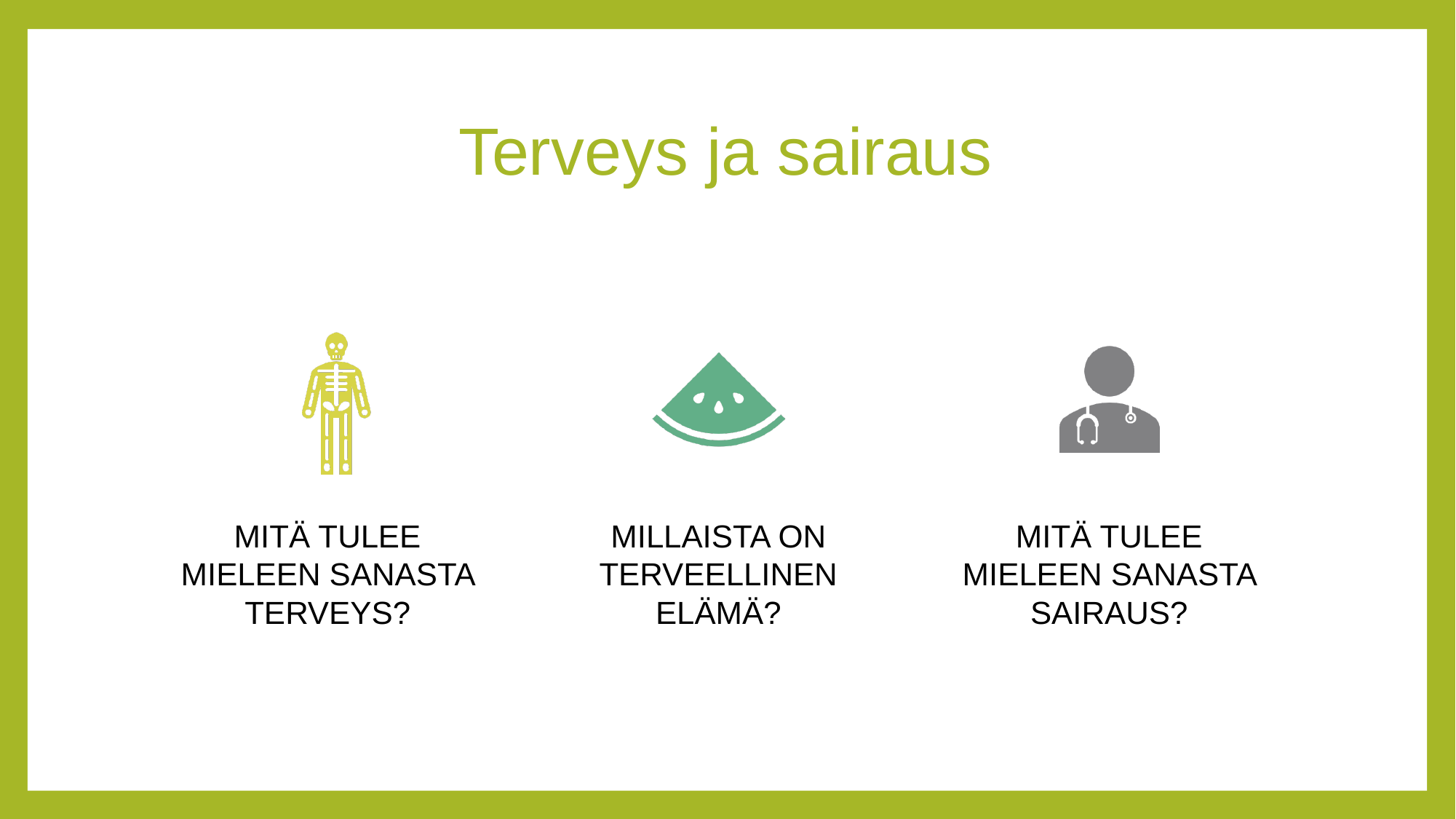

# Terveys ja sairaus
MITÄ TULEE MIELEEN SANASTA TERVEYS?
MILLAISTA ON TERVEELLINEN ELÄMÄ?
MITÄ TULEE MIELEEN SANASTA SAIRAUS?